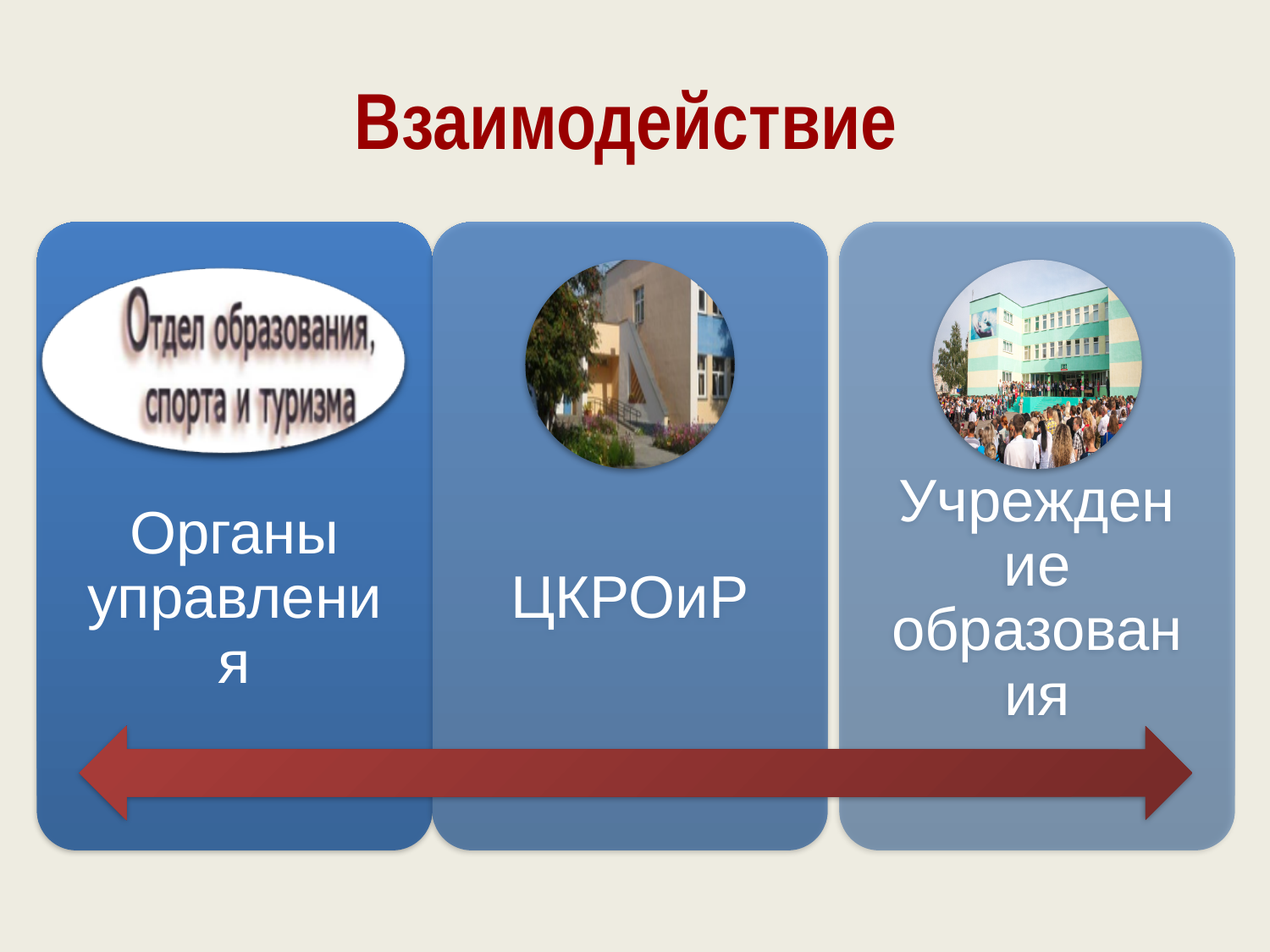

# Взаимодействие
Органы управления
ЦКРОиР
Учреждение образования